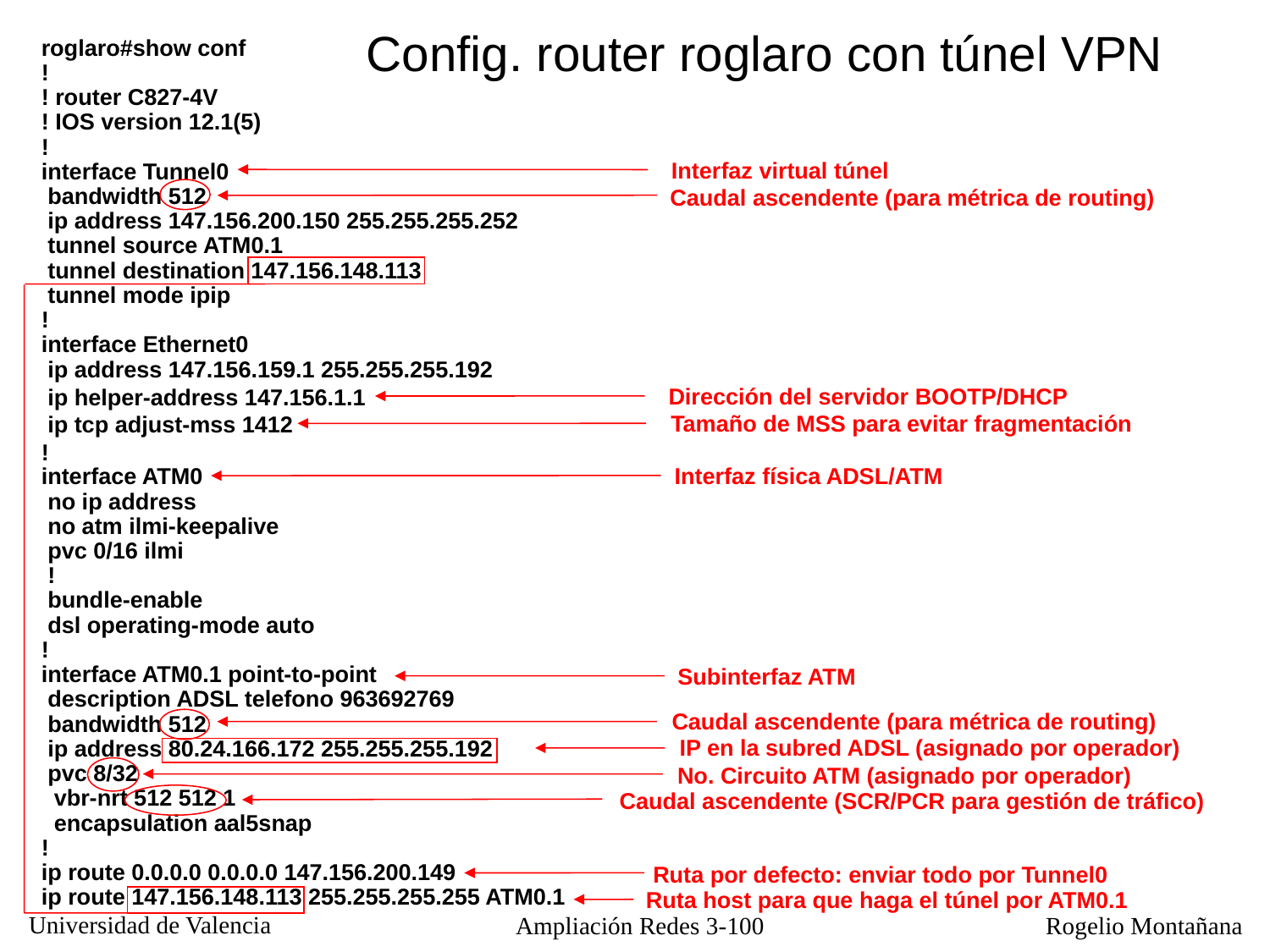

Config. router roglaro con túnel VPN
roglaro#show conf
!
! router C827-4V
! IOS version 12.1(5)
!
interface Tunnel0
 bandwidth 512
 ip address 147.156.200.150 255.255.255.252
 tunnel source ATM0.1
 tunnel destination 147.156.148.113
 tunnel mode ipip
!
interface Ethernet0
 ip address 147.156.159.1 255.255.255.192
 ip helper-address 147.156.1.1
 ip tcp adjust-mss 1412
!
interface ATM0
 no ip address
 no atm ilmi-keepalive
 pvc 0/16 ilmi
 !
 bundle-enable
 dsl operating-mode auto
!
interface ATM0.1 point-to-point
 description ADSL telefono 963692769
 bandwidth 512
 ip address 80.24.166.172 255.255.255.192
 pvc 8/32
  vbr-nrt 512 512 1
  encapsulation aal5snap
!
ip route 0.0.0.0 0.0.0.0 147.156.200.149
ip route 147.156.148.113 255.255.255.255 ATM0.1
Interfaz virtual túnel

Caudal ascendente (para métrica de routing)

Dirección del servidor BOOTP/DHCP

Tamaño de MSS para evitar fragmentación

Interfaz física ADSL/ATM

Subinterfaz ATM

Caudal ascendente (para métrica de routing)

IP en la subred ADSL (asignado por operador)

No. Circuito ATM (asignado por operador)

Caudal ascendente (SCR/PCR para gestión de tráfico)

Ruta por defecto: enviar todo por Tunnel0

Ruta host para que haga el túnel por ATM0.1

Ampliación Redes 3-100